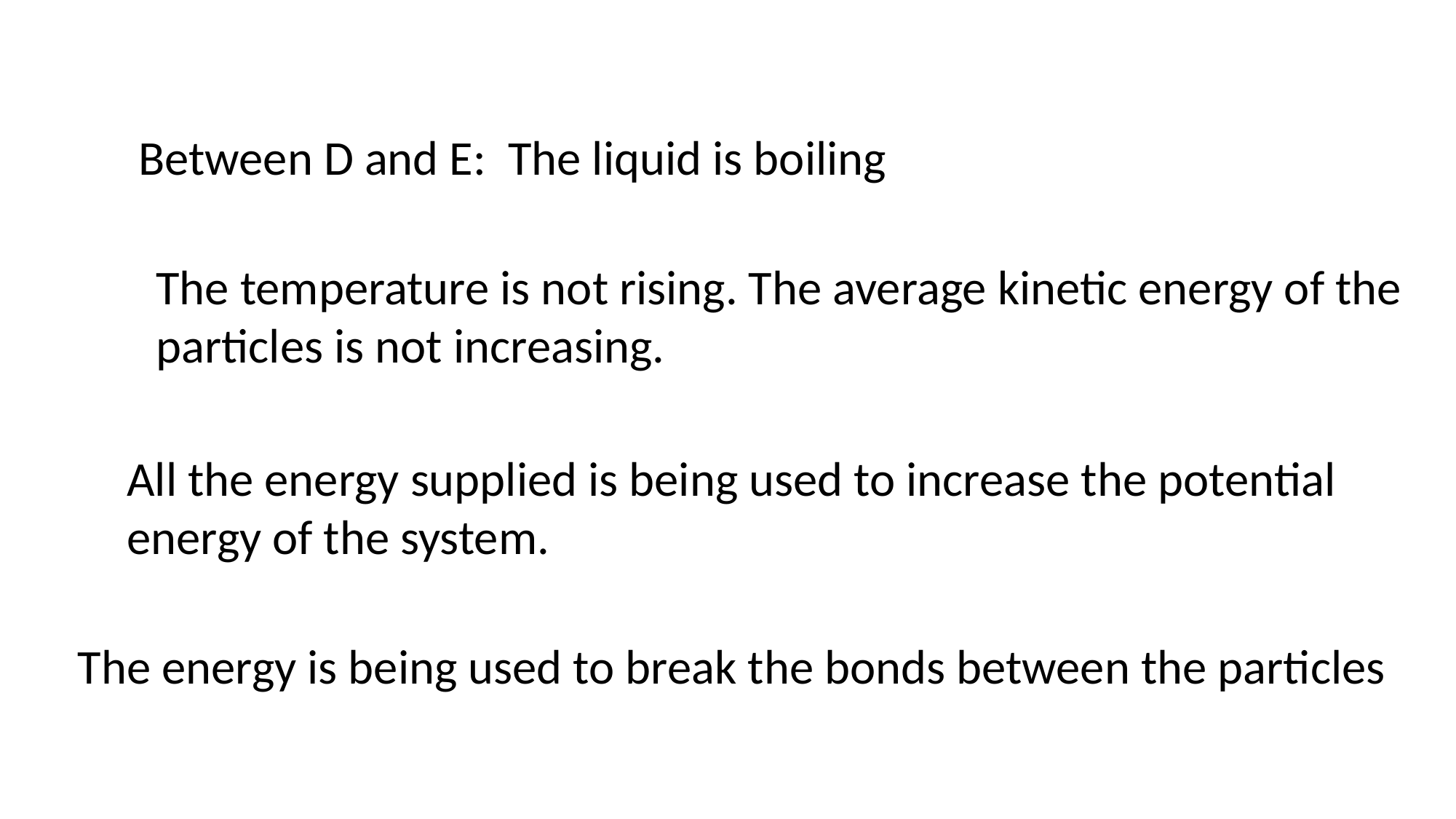

Between D and E:  The liquid is boiling
The temperature is not rising. The average kinetic energy of the
particles is not increasing.
All the energy supplied is being used to increase the potential
energy of the system.
The energy is being used to break the bonds between the particles